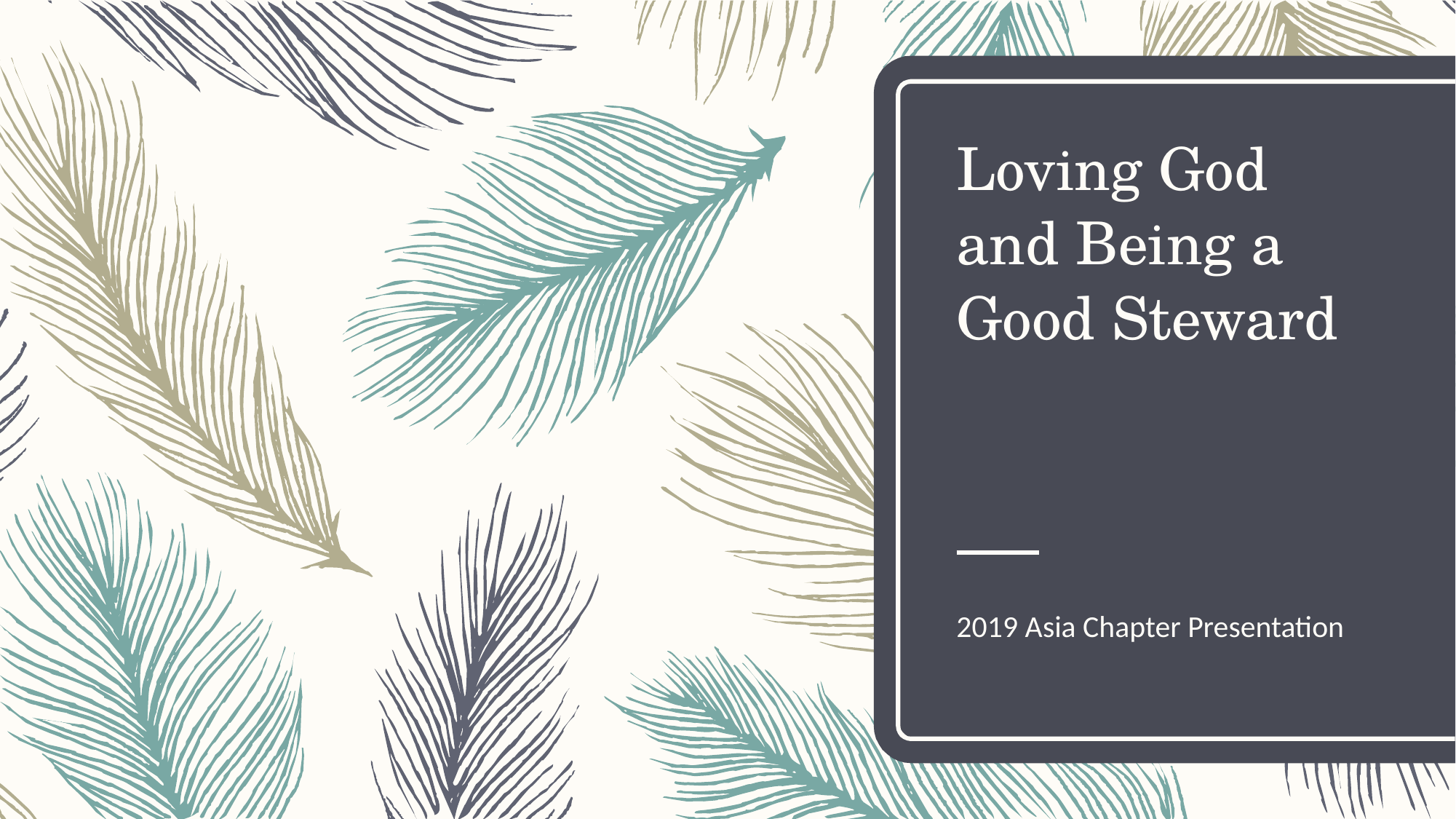

# Loving God and Being a Good Steward
2019 Asia Chapter Presentation